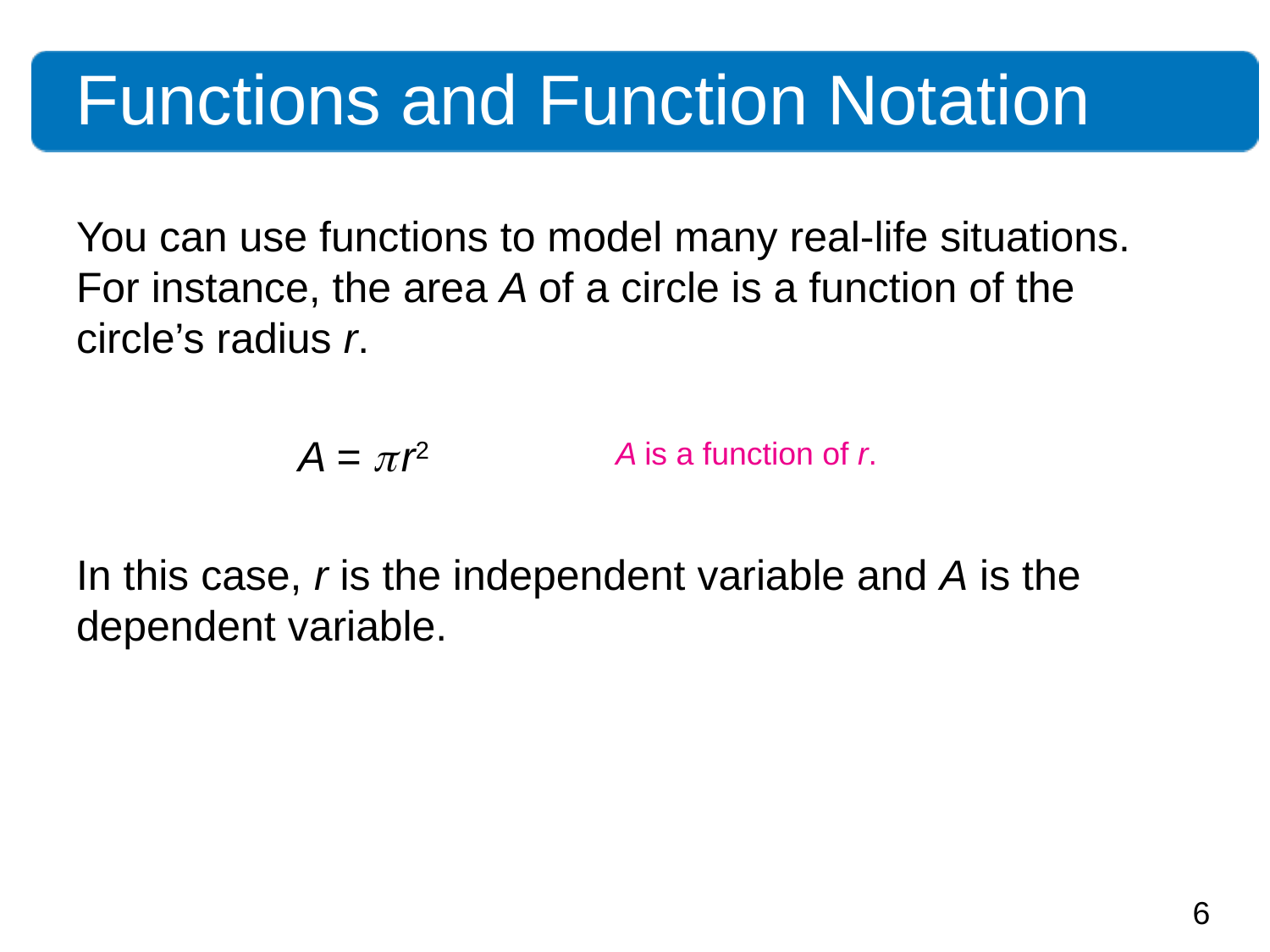

Functions and Function Notation
You can use functions to model many real-life situations. For instance, the area A of a circle is a function of the circle’s radius r.

	        A = π r2

In this case, r is the independent variable and A is the dependent variable.

A is a function of r.